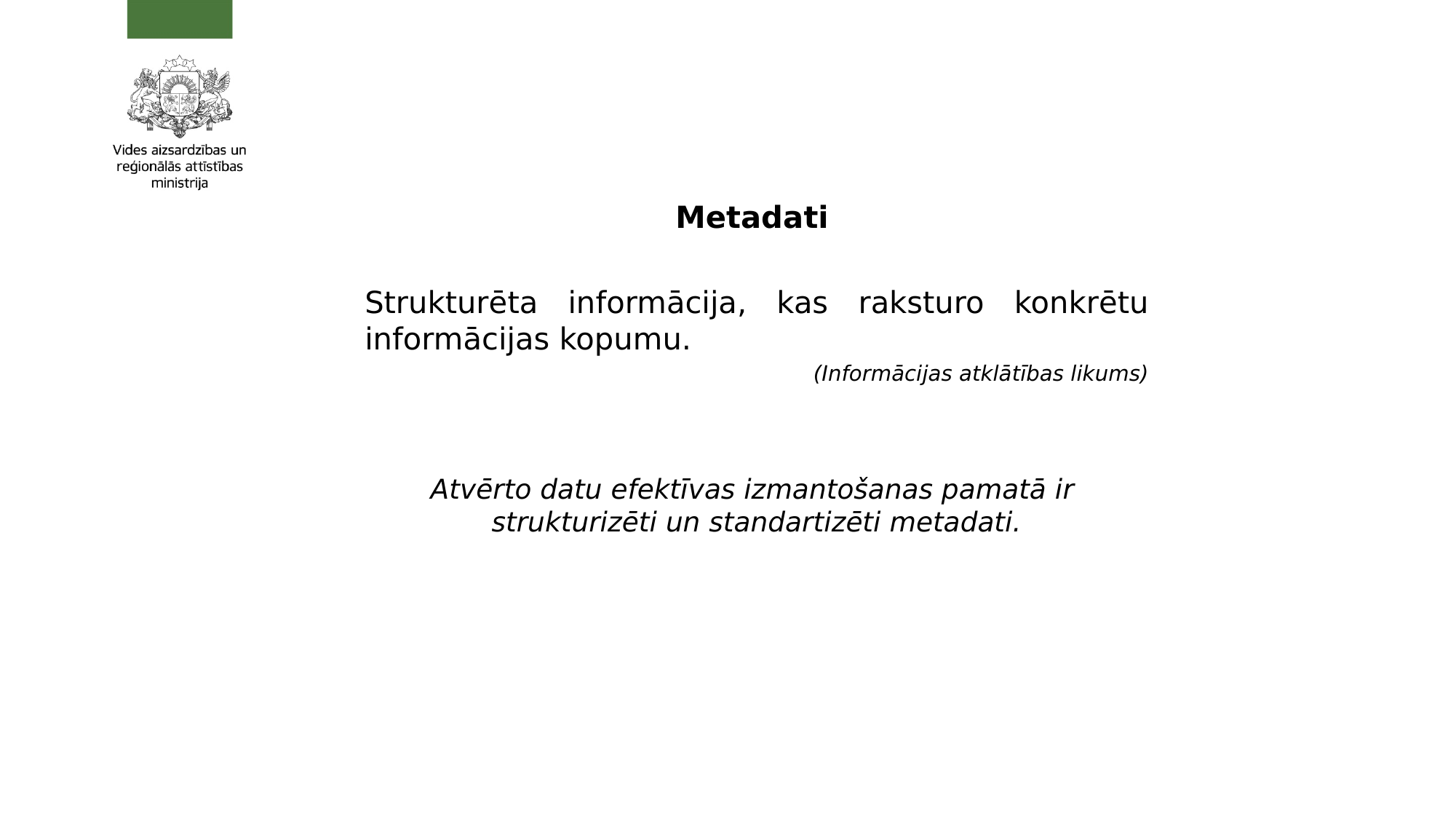

Metadati

Strukturēta informācija, kas raksturo konkrētu informācijas kopumu.
(Informācijas atklātības likums)

Atvērto datu efektīvas izmantošanas pamatā ir  strukturizēti un standartizēti metadati.